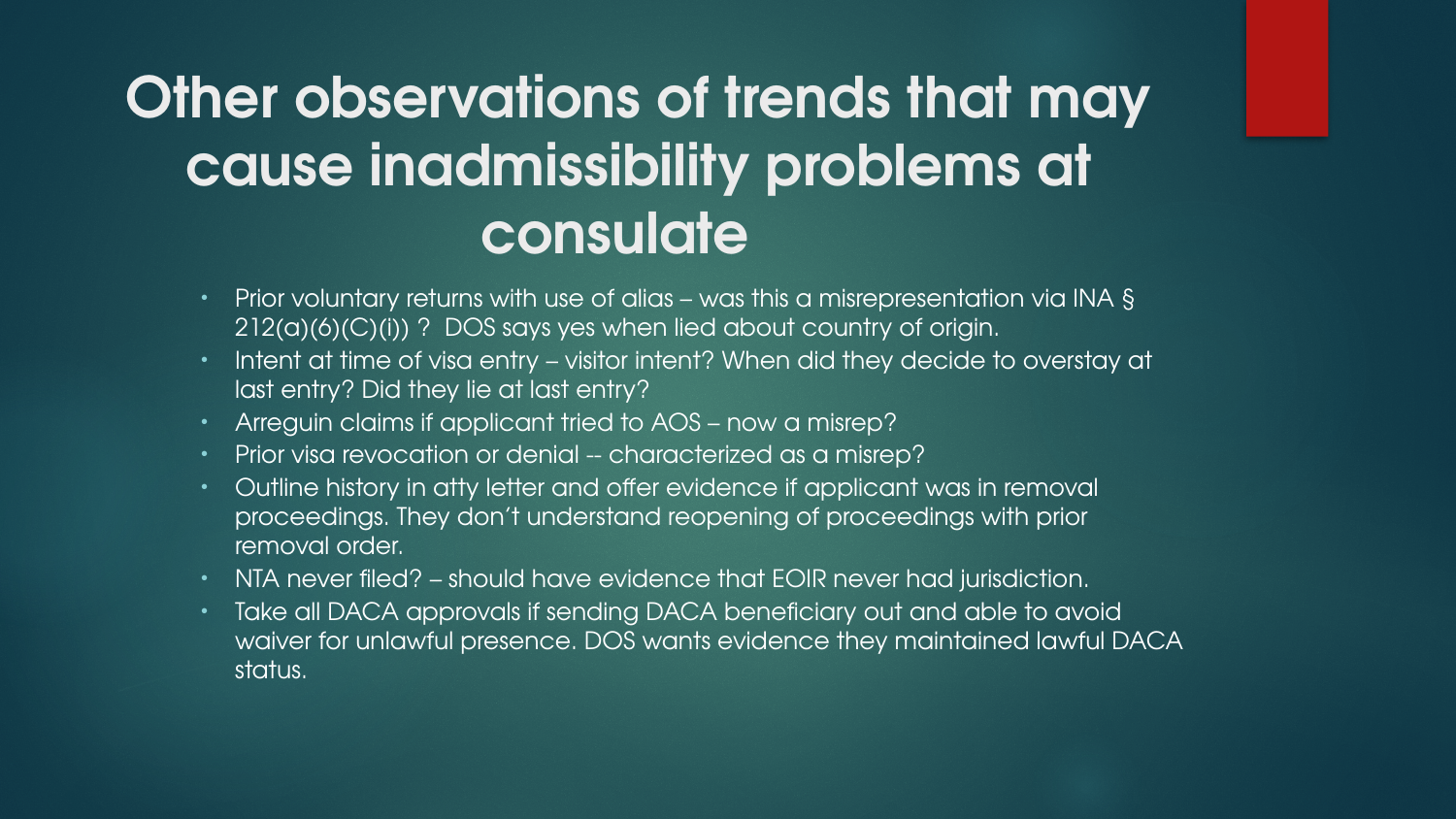

# Other observations of trends that may cause inadmissibility problems at consulate

Prior voluntary returns with use of alias – was this a misrepresentation via INA § 212(a)(6)(C)(i)) ?  DOS says yes when lied about country of origin.
Intent at time of visa entry – visitor intent? When did they decide to overstay at last entry? Did they lie at last entry?
Arreguin claims if applicant tried to AOS – now a misrep?
Prior visa revocation or denial -- characterized as a misrep?
Outline history in atty letter and offer evidence if applicant was in removal proceedings. They don’t understand reopening of proceedings with prior removal order.
NTA never filed? – should have evidence that EOIR never had jurisdiction.
Take all DACA approvals if sending DACA beneficiary out and able to avoid waiver for unlawful presence. DOS wants evidence they maintained lawful DACA status.